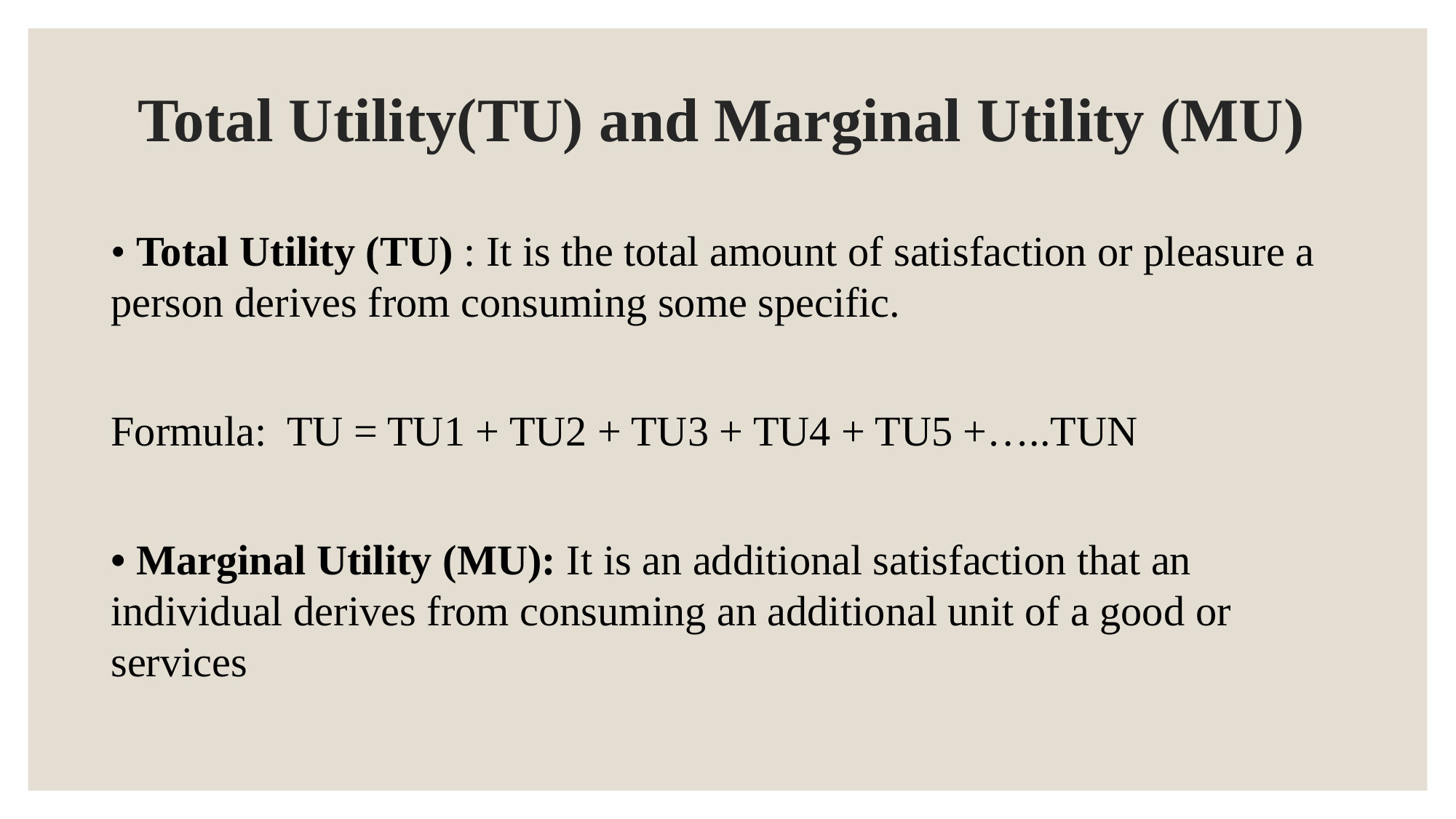

# Total Utility(TU) and Marginal Utility (MU)
• Total Utility (TU) : It is the total amount of satisfaction or pleasure a person derives from consuming some specific.

Formula:  TU = TU1 + TU2 + TU3 + TU4 + TU5 +…..TUN

• Marginal Utility (MU): It is an additional satisfaction that an individual derives from consuming an additional unit of a good or services